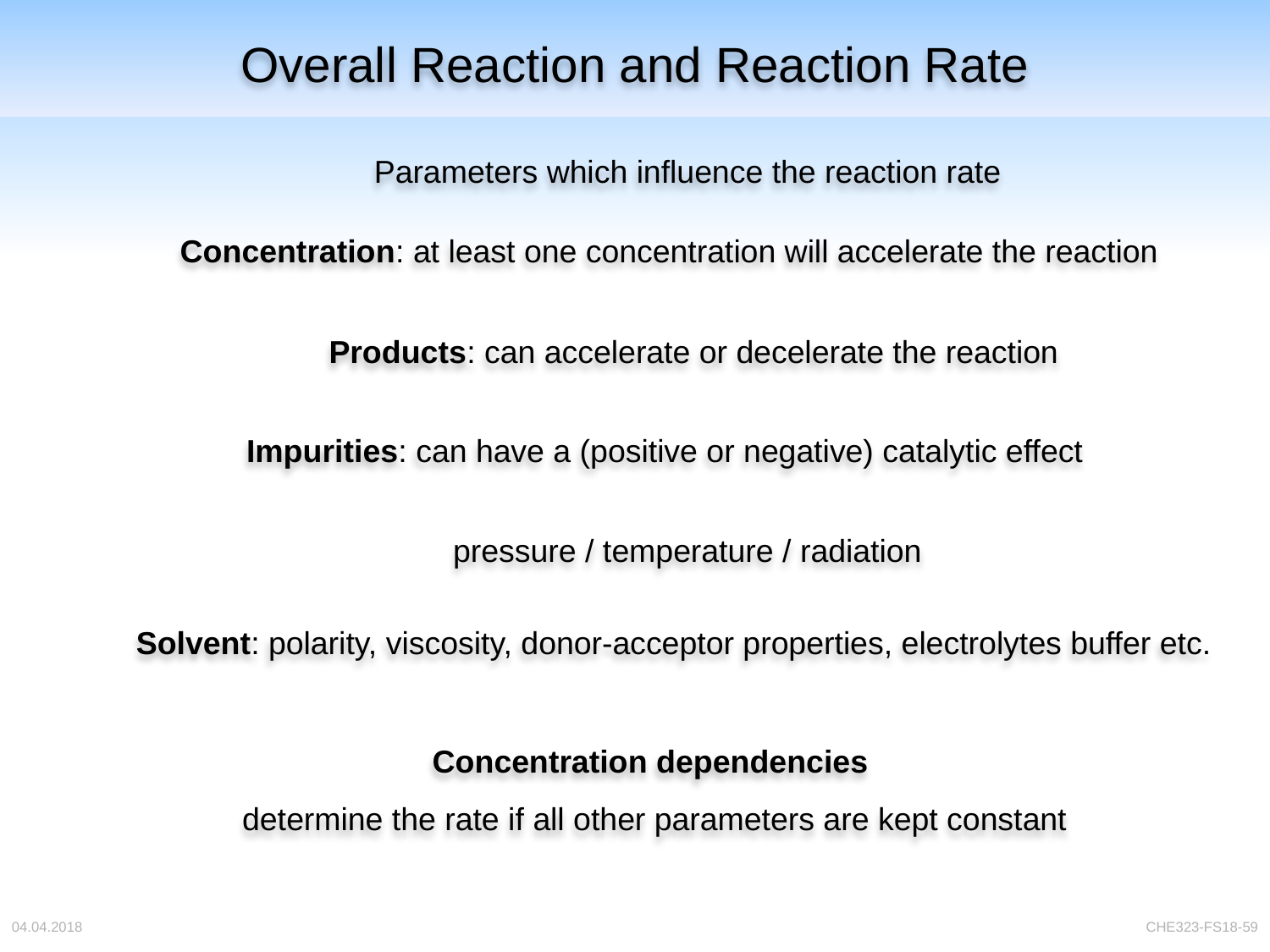

# Overall Reaction and Reaction Rate
Parameters which influence the reaction rate
Concentration: at least one concentration will accelerate the reaction
Products: can accelerate or decelerate the reaction
Impurities: can have a (positive or negative) catalytic effect
pressure / temperature / radiation
Solvent: polarity, viscosity, donor-acceptor properties, electrolytes buffer etc.
Concentration dependencies
determine the rate if all other parameters are kept constant
04.04.2018
CHE323-FS18-59